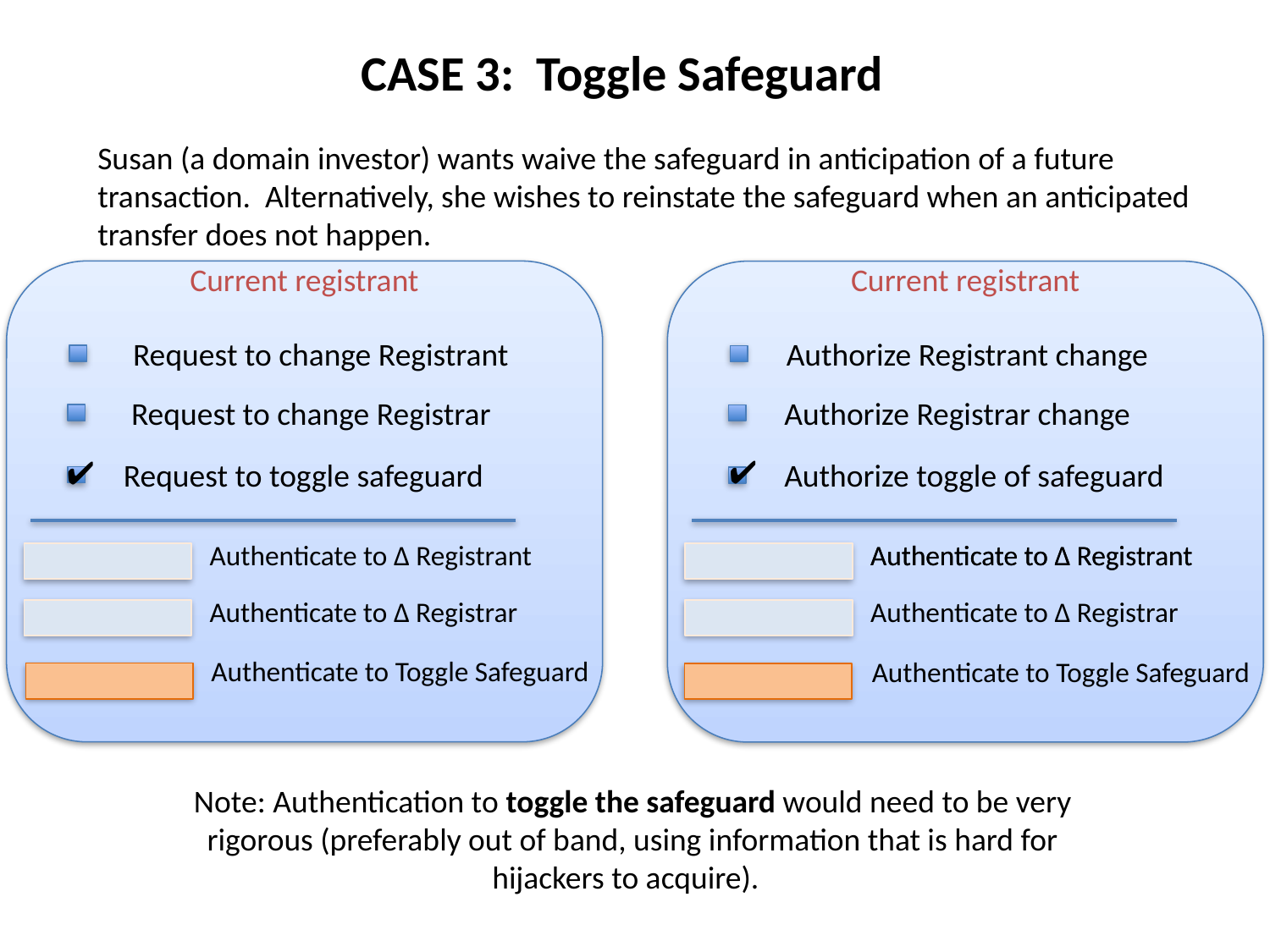

CASE 3:  Toggle Safeguard
Susan (a domain investor) wants waive the safeguard in anticipation of a future transaction.  Alternatively, she wishes to reinstate the safeguard when an anticipated transfer does not happen.
Current registrant
Current registrant

Request to change Registrant
Authorize Registrant change

Request to change Registrar
Authorize Registrar change

✔
✔
Request to toggle safeguard
Authorize toggle of safeguard

Authenticate to Δ Registrant
Authenticate to Δ Registrant
Authenticate to Δ Registrant

Authenticate to Δ Registrar
Authenticate to Δ Registrar

Authenticate to Toggle Safeguard
Authenticate to Toggle Safeguard

Note: Authentication to toggle the safeguard would need to be very rigorous (preferably out of band, using information that is hard for hijackers to acquire).